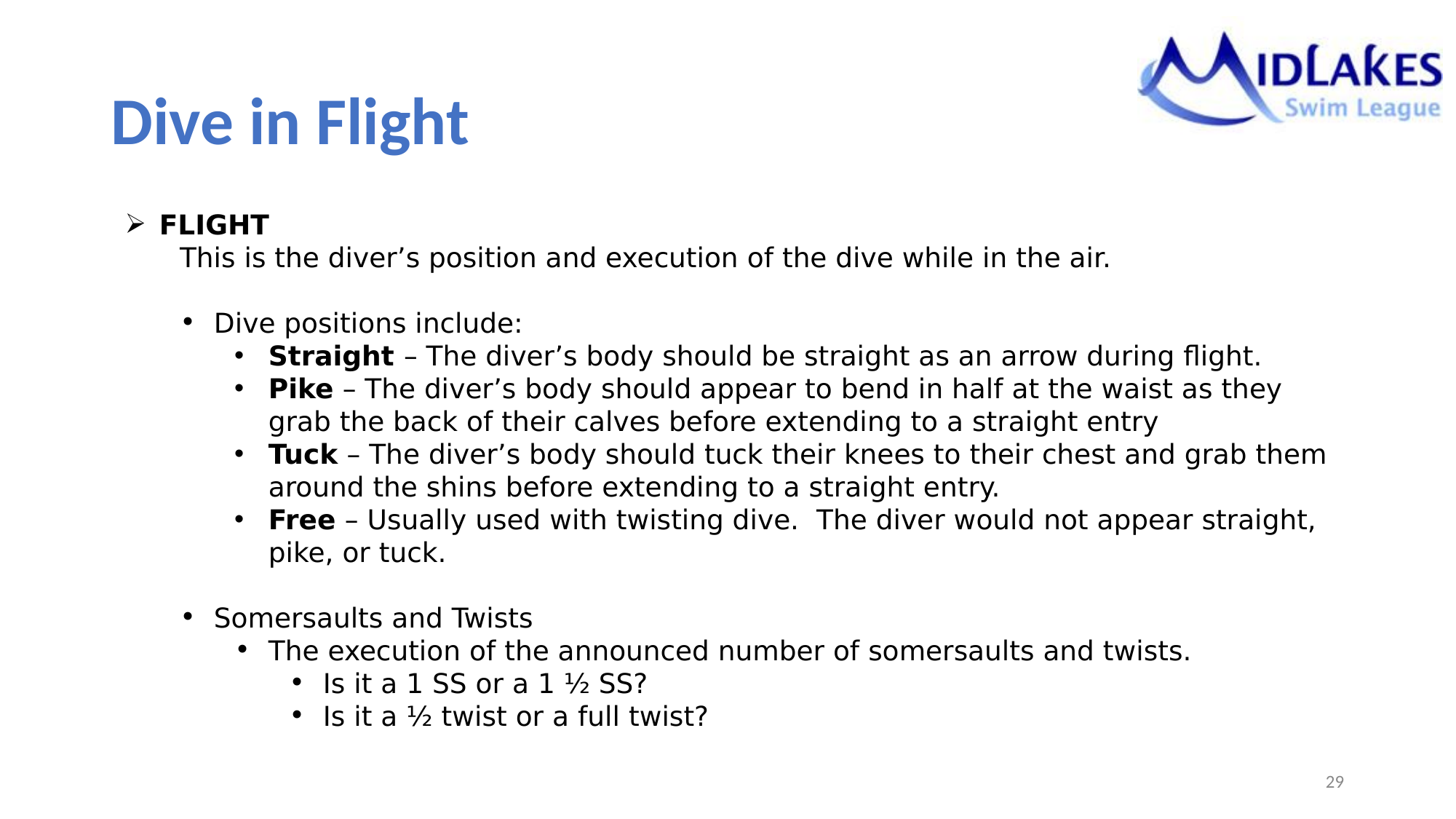

# Dive in Flight
FLIGHT
This is the diver’s position and execution of the dive while in the air.
Dive positions include:
Straight – The diver’s body should be straight as an arrow during flight.
Pike – The diver’s body should appear to bend in half at the waist as they grab the back of their calves before extending to a straight entry
Tuck – The diver’s body should tuck their knees to their chest and grab them around the shins before extending to a straight entry.
Free – Usually used with twisting dive.  The diver would not appear straight, pike, or tuck.
Somersaults and Twists
The execution of the announced number of somersaults and twists.
Is it a 1 SS or a 1 ½ SS?
Is it a ½ twist or a full twist?

29